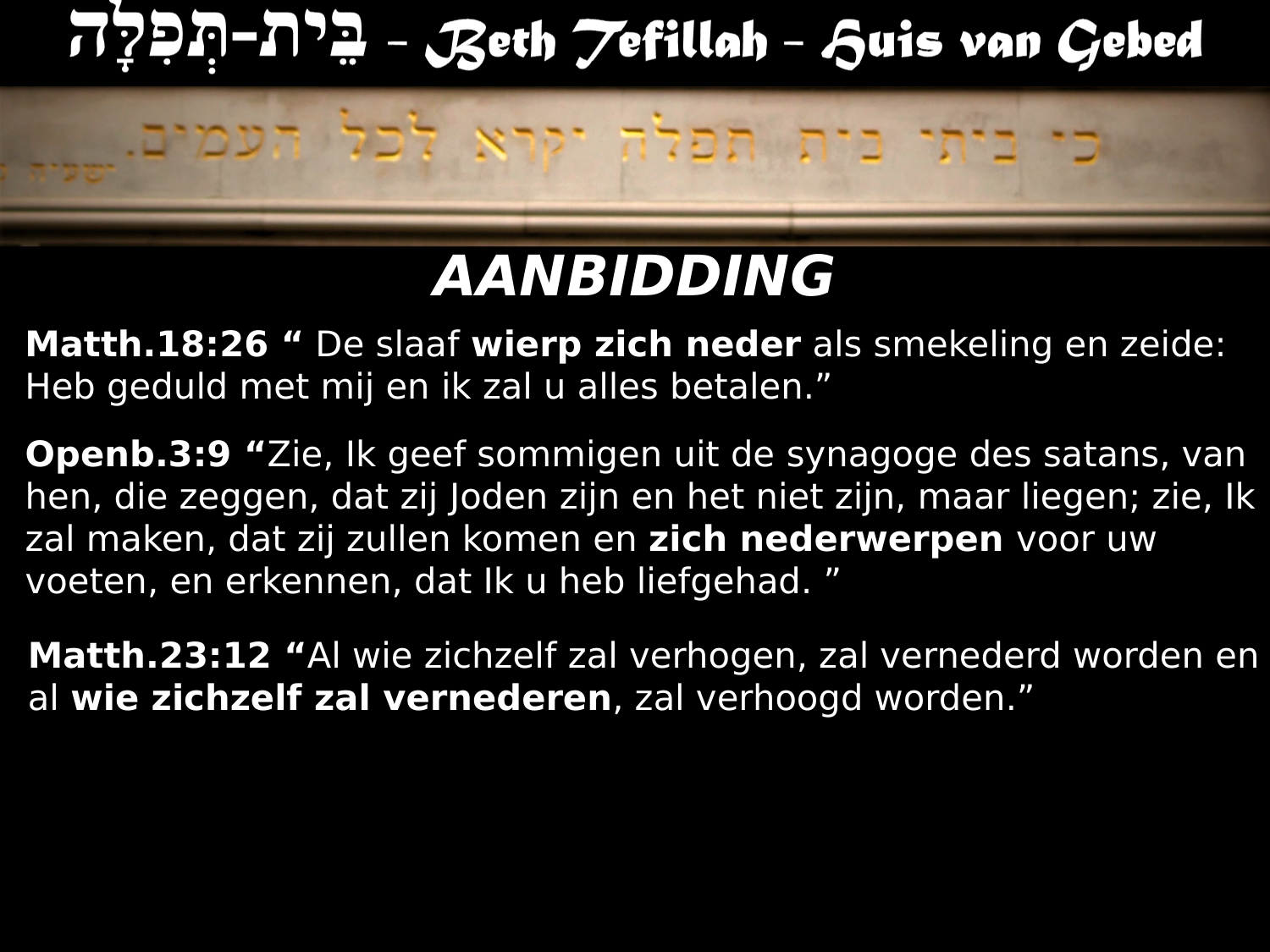

AANBIDDING

Matth.18:26 “ De slaaf wierp zich neder als smekeling en zeide: Heb geduld met mij en ik zal u alles betalen.”
Openb.3:9 “Zie, Ik geef sommigen uit de ​synagoge​ des satans, van hen, die zeggen, dat zij ​Joden​ zijn en het niet zijn, maar liegen; zie, Ik zal maken, dat zij zullen komen en zich nederwerpen voor uw voeten, en erkennen, dat Ik u heb liefgehad. ”

Matth.23:12 “Al wie zichzelf zal verhogen, zal vernederd worden en al wie zichzelf zal vernederen, zal verhoogd worden.”